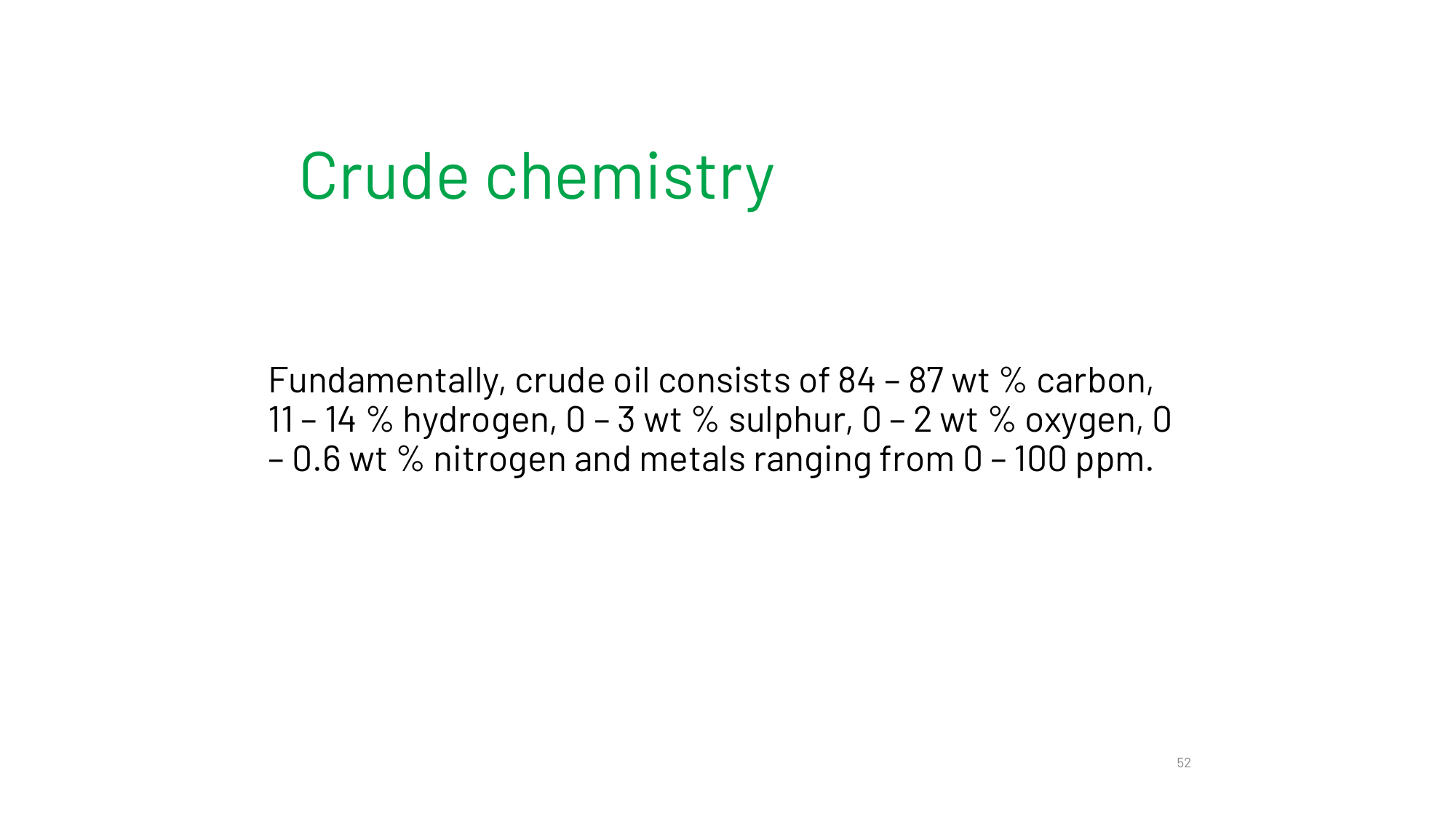

# Crude chemistry
Fundamentally, crude oil consists of 84 – 87 wt % carbon, 11 – 14 % hydrogen, 0 – 3 wt % sulphur, 0 – 2 wt % oxygen, 0 – 0.6 wt % nitrogen and metals ranging from 0 – 100 ppm.
52